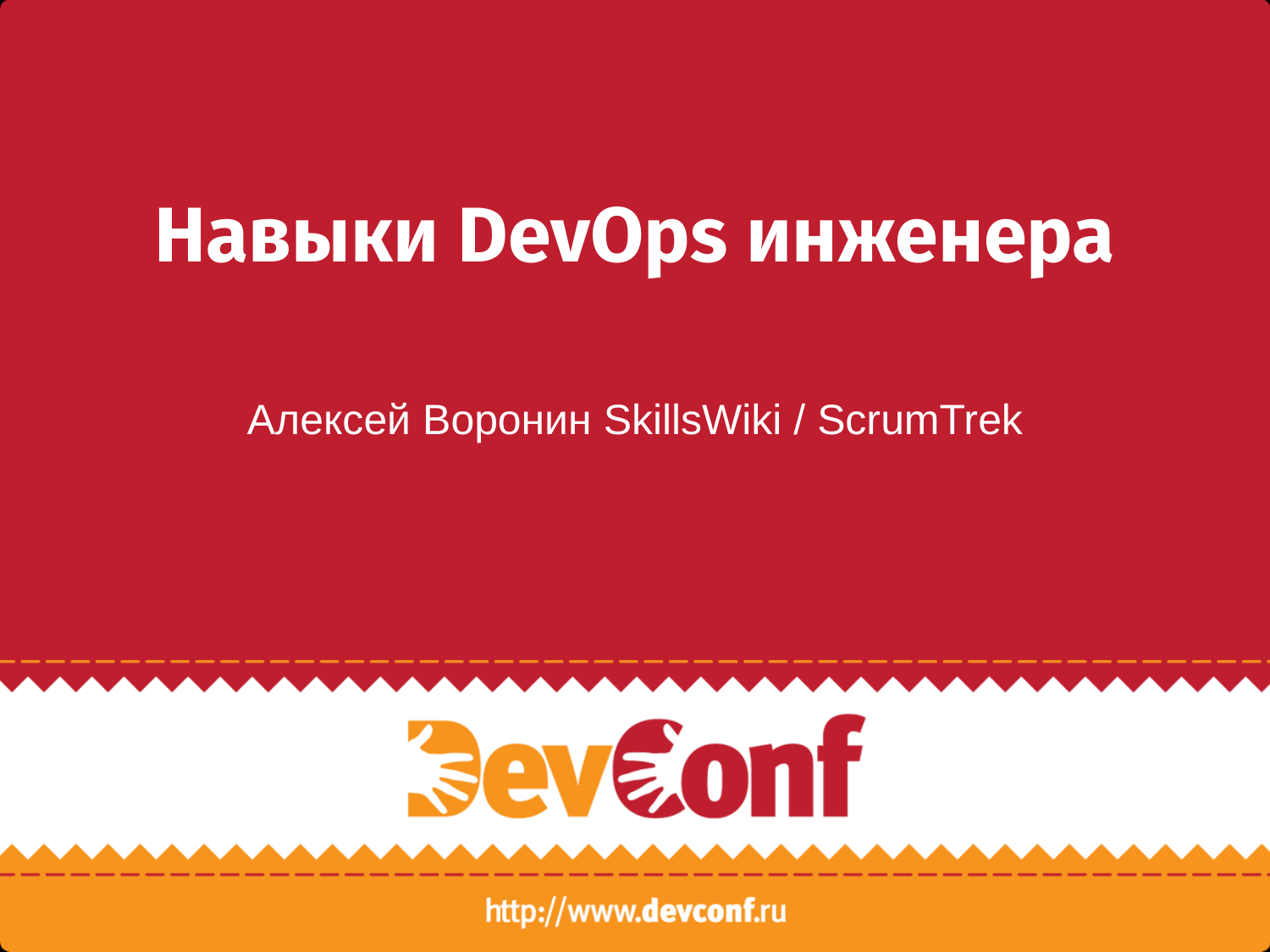

# Навыки DevOps инженера
Алексей Воронин SkillsWiki / ScrumTrek